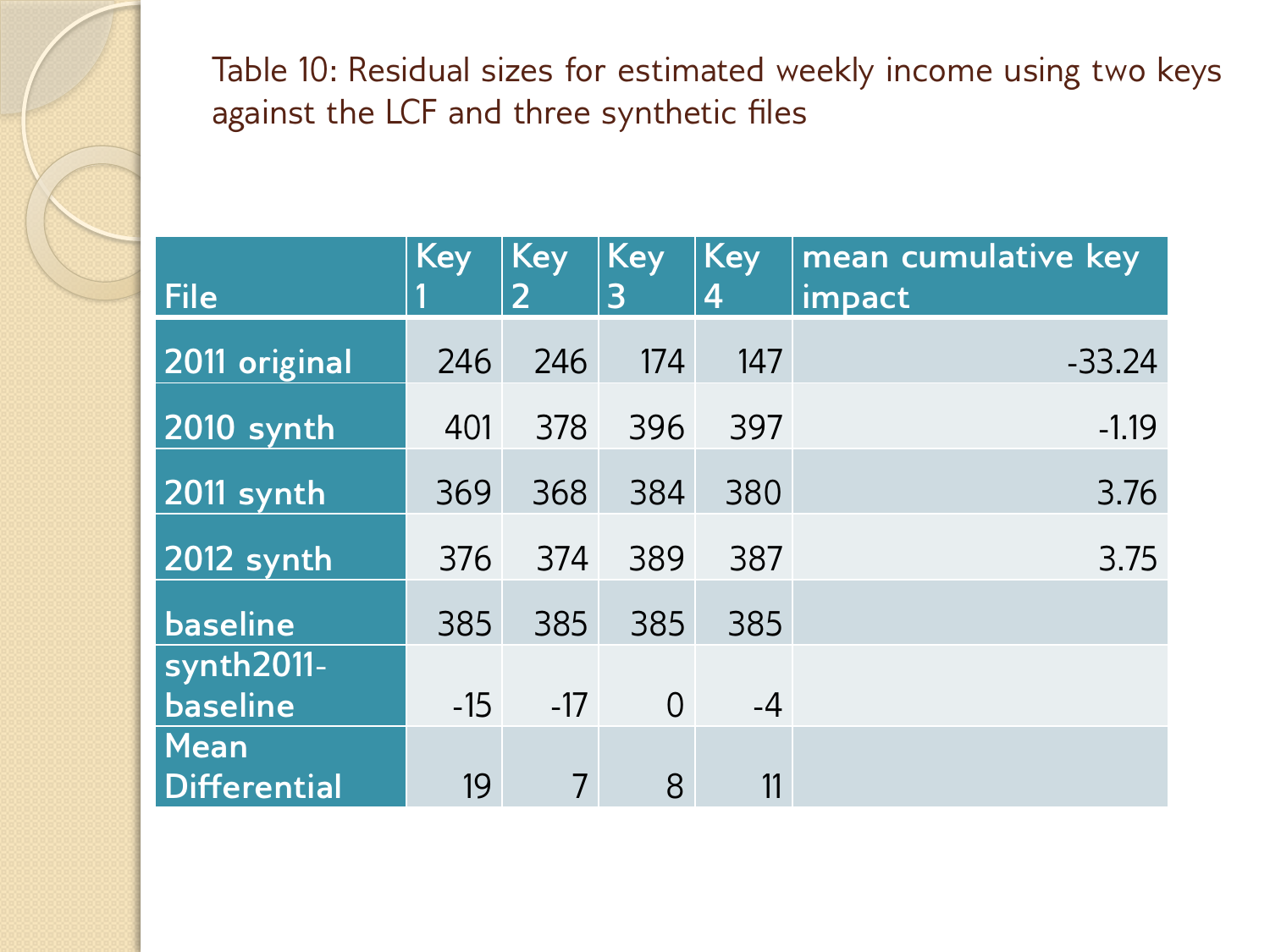

# Table 10: Residual sizes for estimated weekly income using two keys against the LCF and three synthetic files
| File | Key 1 | Key 2 | Key 3 | Key 4 | mean cumulative key impact |
| --- | --- | --- | --- | --- | --- |
| 2011 original | 246 | 246 | 174 | 147 | -33.24 |
| 2010 synth | 401 | 378 | 396 | 397 | -1.19 |
| 2011 synth | 369 | 368 | 384 | 380 | 3.76 |
| 2012 synth | 376 | 374 | 389 | 387 | 3.75 |
| baseline | 385 | 385 | 385 | 385 |  |
| synth2011- baseline | -15 | -17 | 0 | -4 |  |
| Mean Differential | 19 | 7 | 8 | 11 |  |